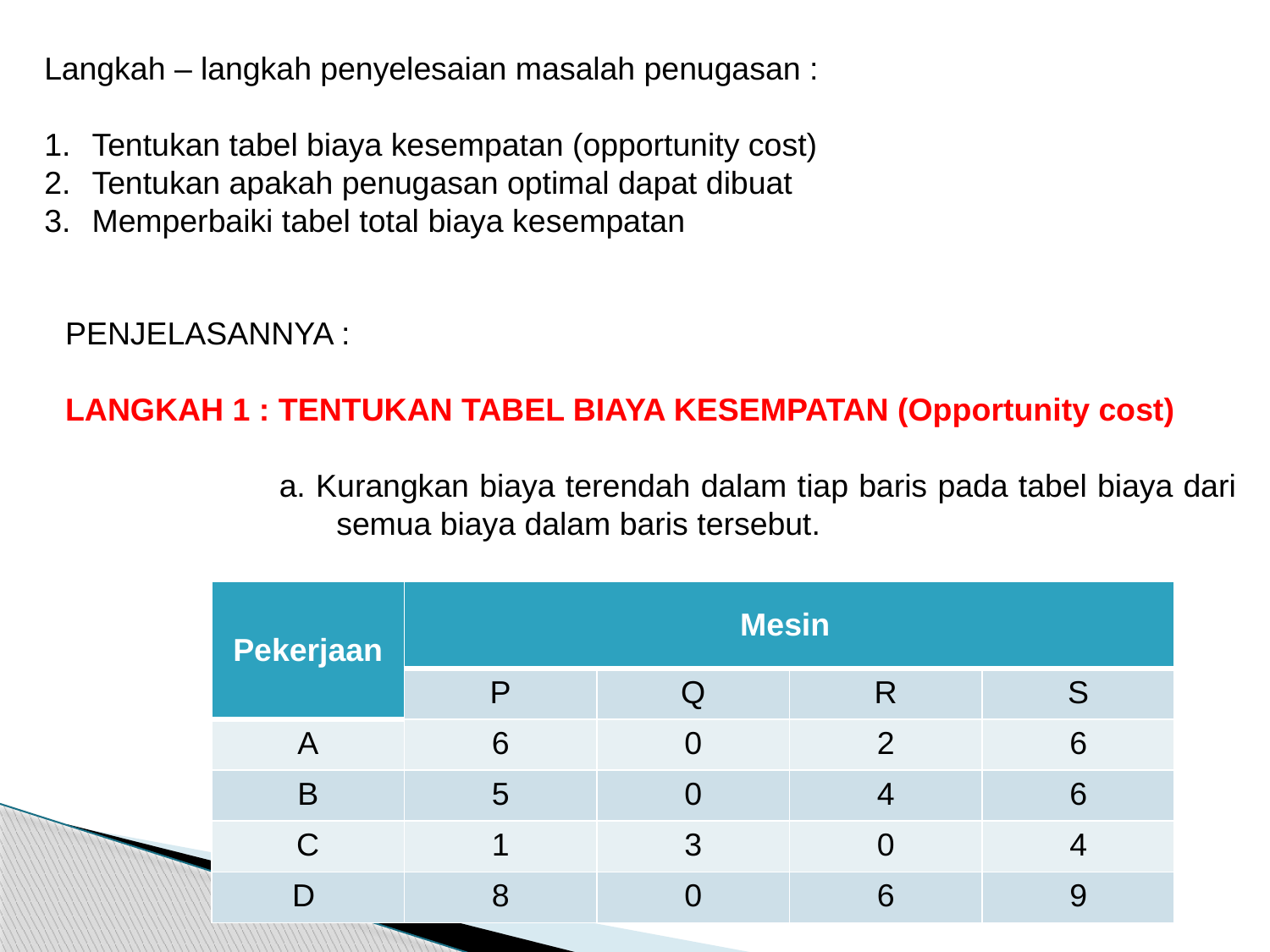

Langkah – langkah penyelesaian masalah penugasan :

Tentukan tabel biaya kesempatan (opportunity cost)
Tentukan apakah penugasan optimal dapat dibuat
Memperbaiki tabel total biaya kesempatan
PENJELASANNYA :

LANGKAH 1 : TENTUKAN TABEL BIAYA KESEMPATAN (Opportunity cost)

a. Kurangkan biaya terendah dalam tiap baris pada tabel biaya dari semua biaya dalam baris tersebut.
| Pekerjaan | Mesin |  |  |  |
| --- | --- | --- | --- | --- |
|  | P | Q | R | S |
| A | 6 | 0 | 2 | 6 |
| B | 5 | 0 | 4 | 6 |
| C | 1 | 3 | 0 | 4 |
| D | 8 | 0 | 6 | 9 |